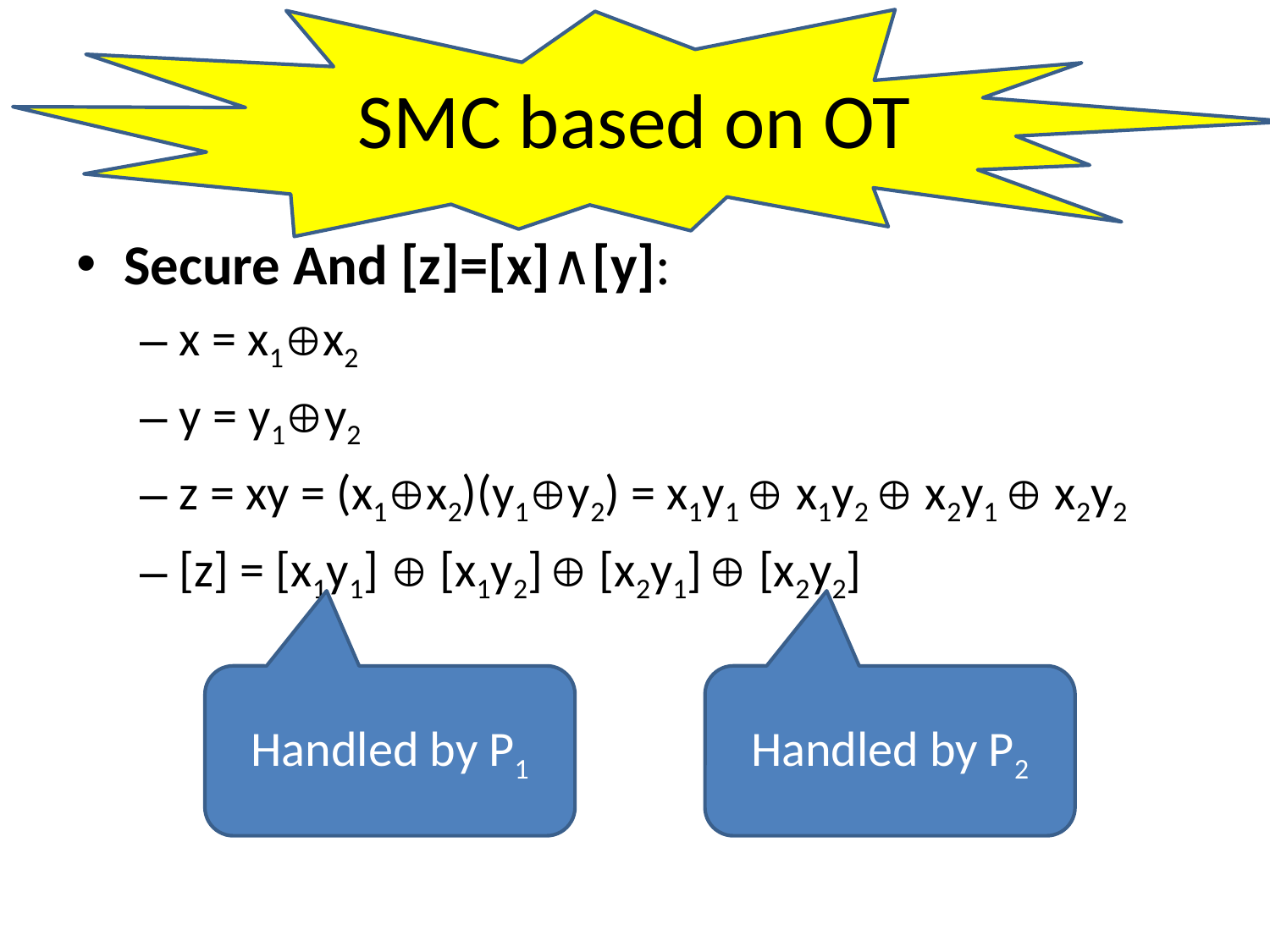

# SMC based on OT
Secure And [z]=[x]∧[y]:
x = x1⊕x2
y = y1⊕y2
z = xy = (x1⊕x2)(y1⊕y2) = x1y1 ⊕ x1y2 ⊕ x2y1 ⊕ x2y2
[z] = [x1y1] ⊕ [x1y2] ⊕ [x2y1] ⊕ [x2y2]
Handled by P1
Handled by P2